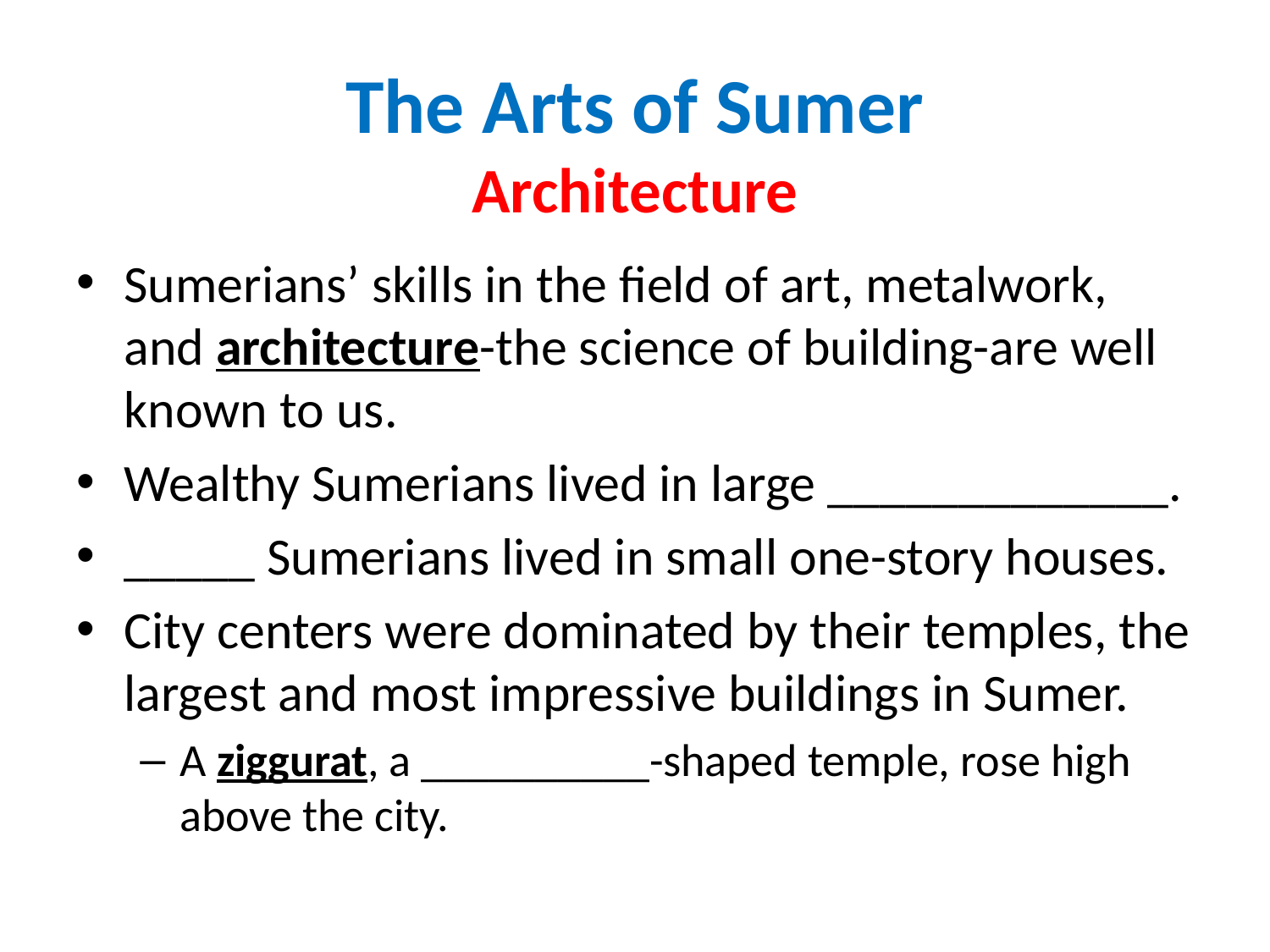

# The Arts of Sumer Architecture
Sumerians’ skills in the field of art, metalwork, and architecture-the science of building-are well known to us.
Wealthy Sumerians lived in large _____________.
_____ Sumerians lived in small one-story houses.
City centers were dominated by their temples, the largest and most impressive buildings in Sumer.
A ziggurat, a __________-shaped temple, rose high above the city.